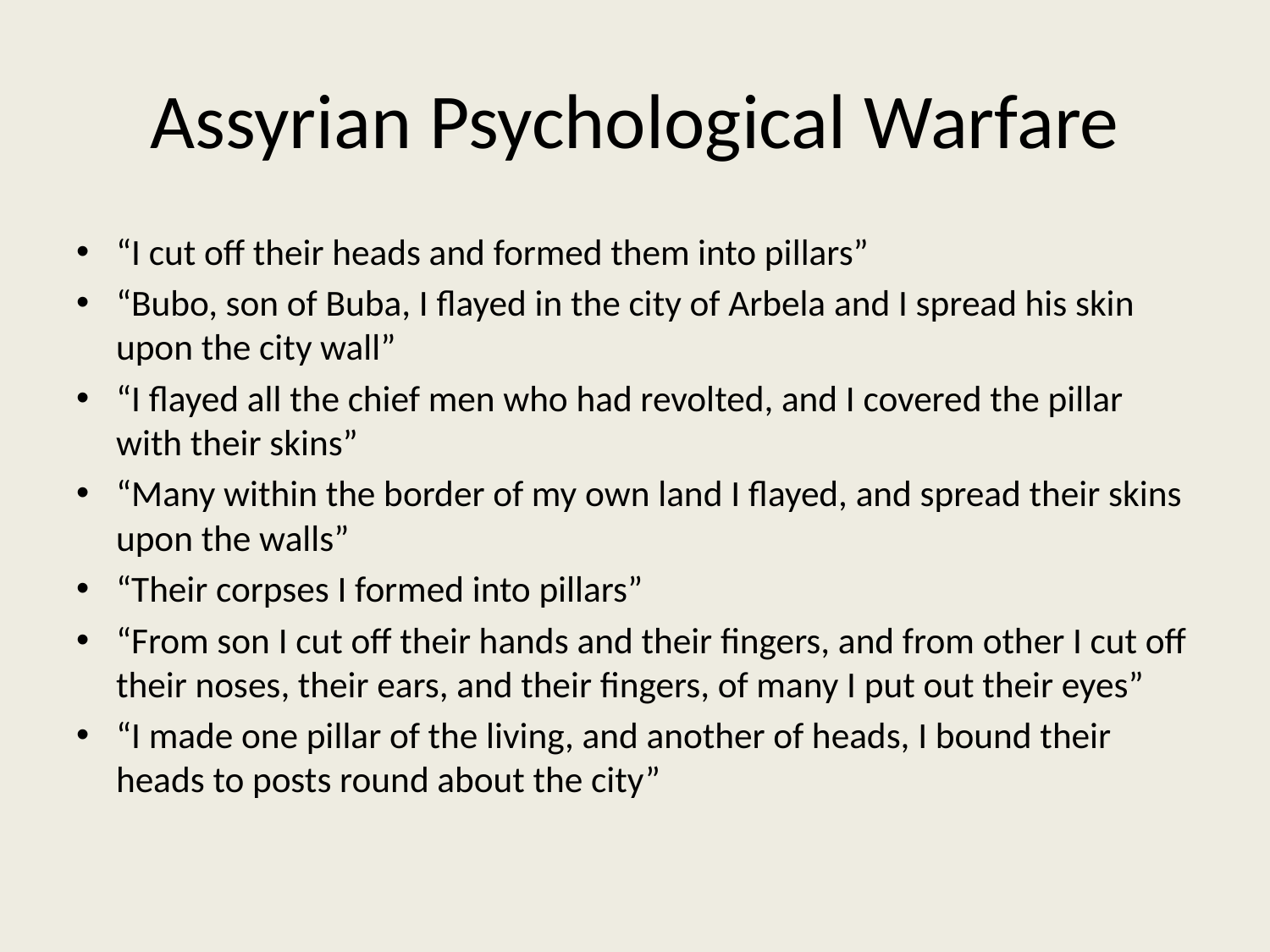

# Assyrian Psychological Warfare
“I cut off their heads and formed them into pillars”
“Bubo, son of Buba, I flayed in the city of Arbela and I spread his skin upon the city wall”
“I flayed all the chief men who had revolted, and I covered the pillar with their skins”
“Many within the border of my own land I flayed, and spread their skins upon the walls”
“Their corpses I formed into pillars”
“From son I cut off their hands and their fingers, and from other I cut off their noses, their ears, and their fingers, of many I put out their eyes”
“I made one pillar of the living, and another of heads, I bound their heads to posts round about the city”